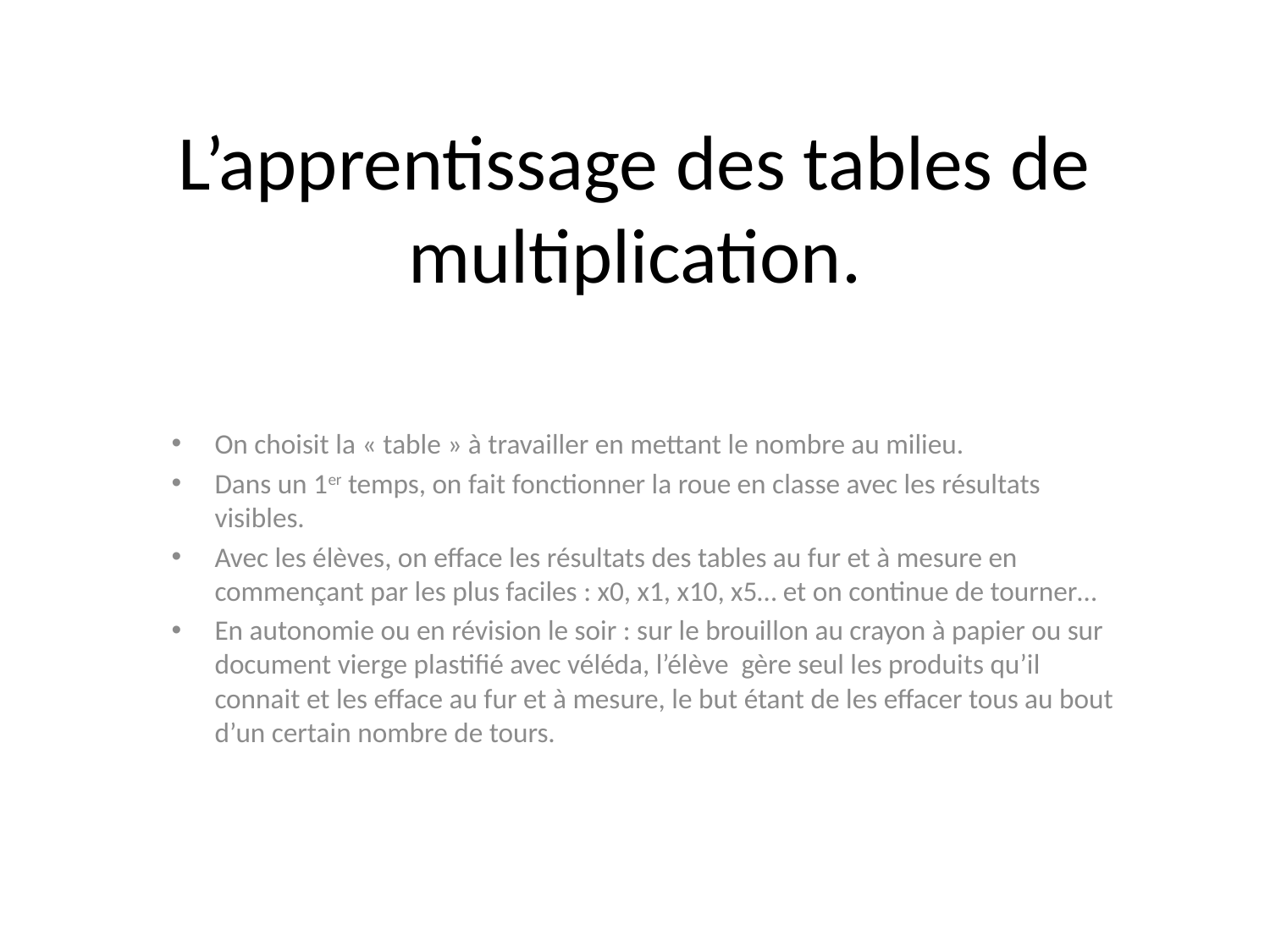

# L’apprentissage des tables de multiplication.
On choisit la « table » à travailler en mettant le nombre au milieu.
Dans un 1er temps, on fait fonctionner la roue en classe avec les résultats visibles.
Avec les élèves, on efface les résultats des tables au fur et à mesure en commençant par les plus faciles : x0, x1, x10, x5… et on continue de tourner…
En autonomie ou en révision le soir : sur le brouillon au crayon à papier ou sur document vierge plastifié avec véléda, l’élève  gère seul les produits qu’il connait et les efface au fur et à mesure, le but étant de les effacer tous au bout d’un certain nombre de tours.